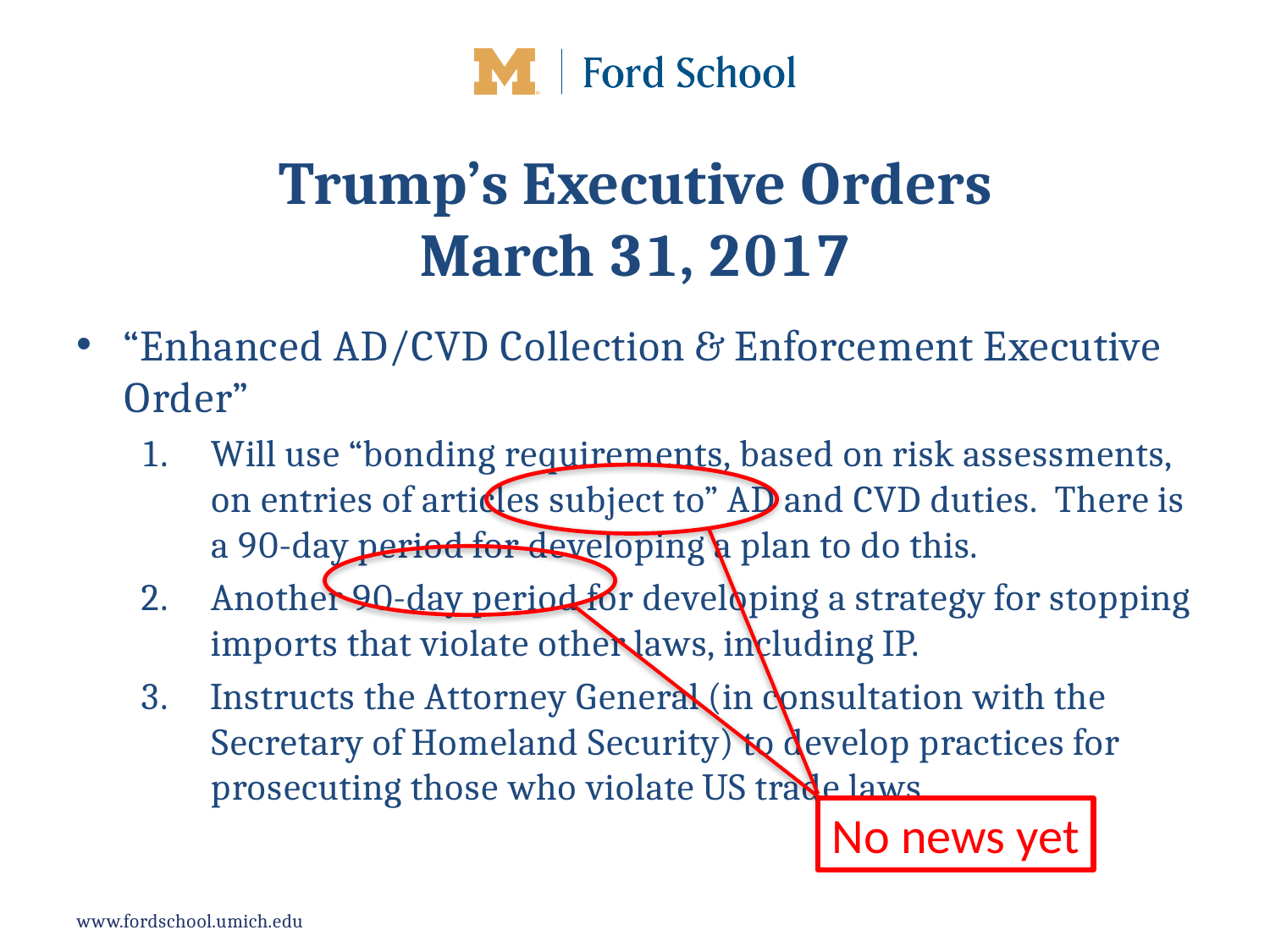

# Trump’s Executive Orders March 31, 2017
“Enhanced AD/CVD Collection & Enforcement Executive Order”
Will use “bonding requirements, based on risk assessments, on entries of articles subject to” AD and CVD duties.  There is a 90-day period for developing a plan to do this.
Another 90-day period for developing a strategy for stopping imports that violate other laws, including IP.
Instructs the Attorney General (in consultation with the Secretary of Homeland Security) to develop practices for prosecuting those who violate US trade laws

No news yet